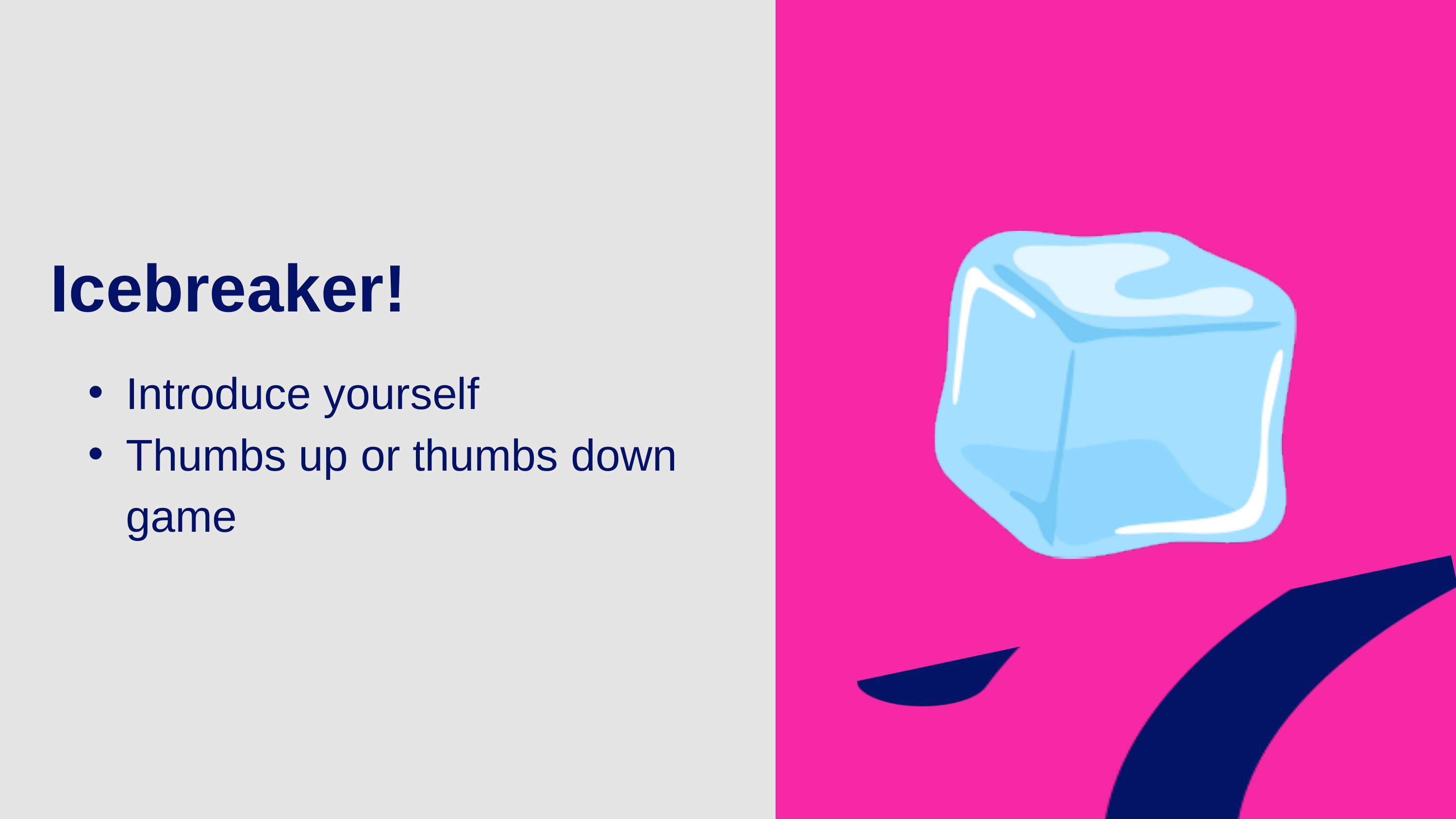

Icebreaker!
Introduce yourself
Thumbs up or thumbs down game